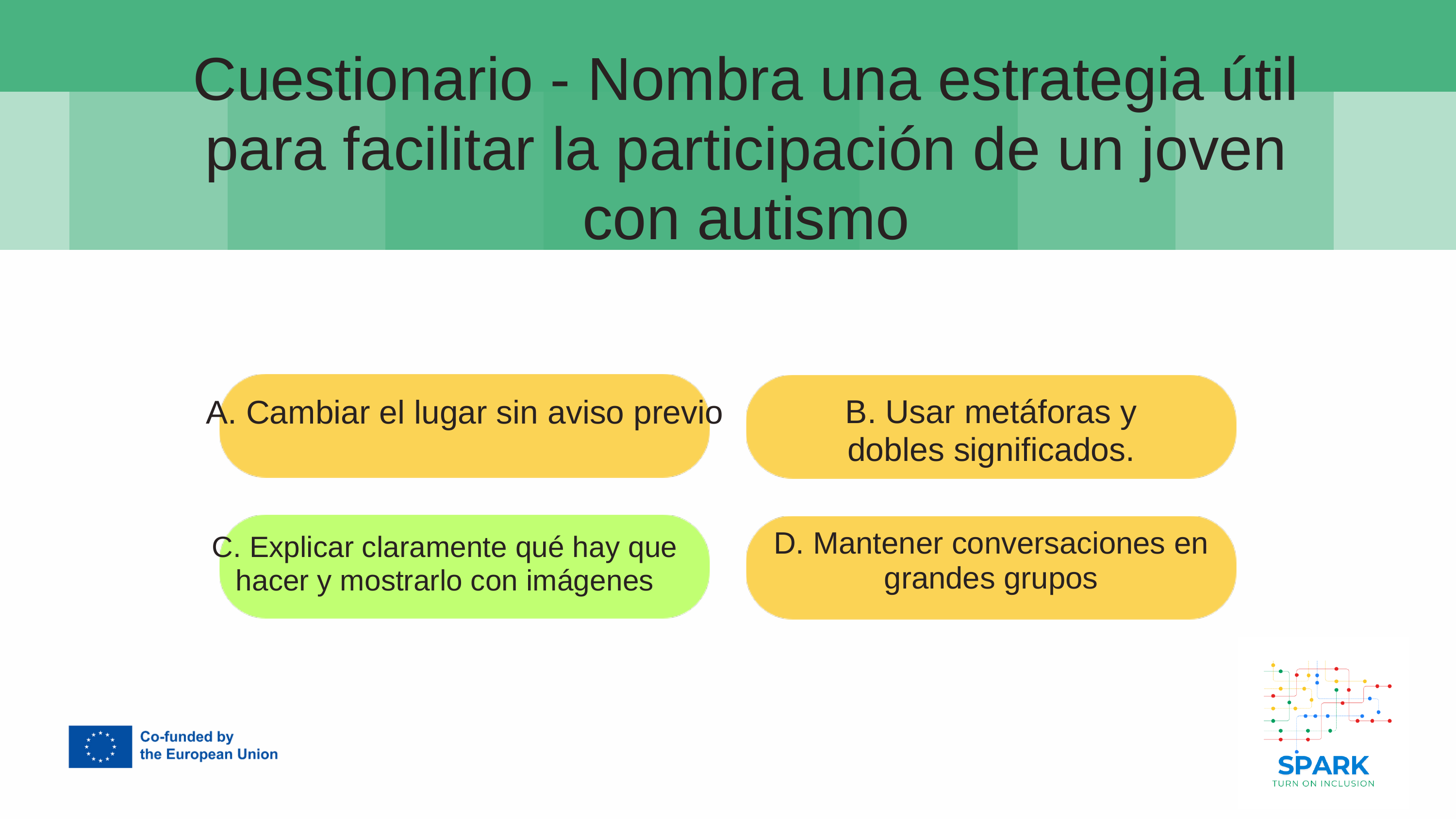

7
Cuestionario - Nombra una estrategia útil para facilitar la participación de un joven con autismo

B. Usar metáforas y
dobles significados.

A. Cambiar el lugar sin aviso previo

D. Mantener conversaciones en grandes grupos
C. Explicar claramente qué hay que
hacer y mostrarlo con imágenes